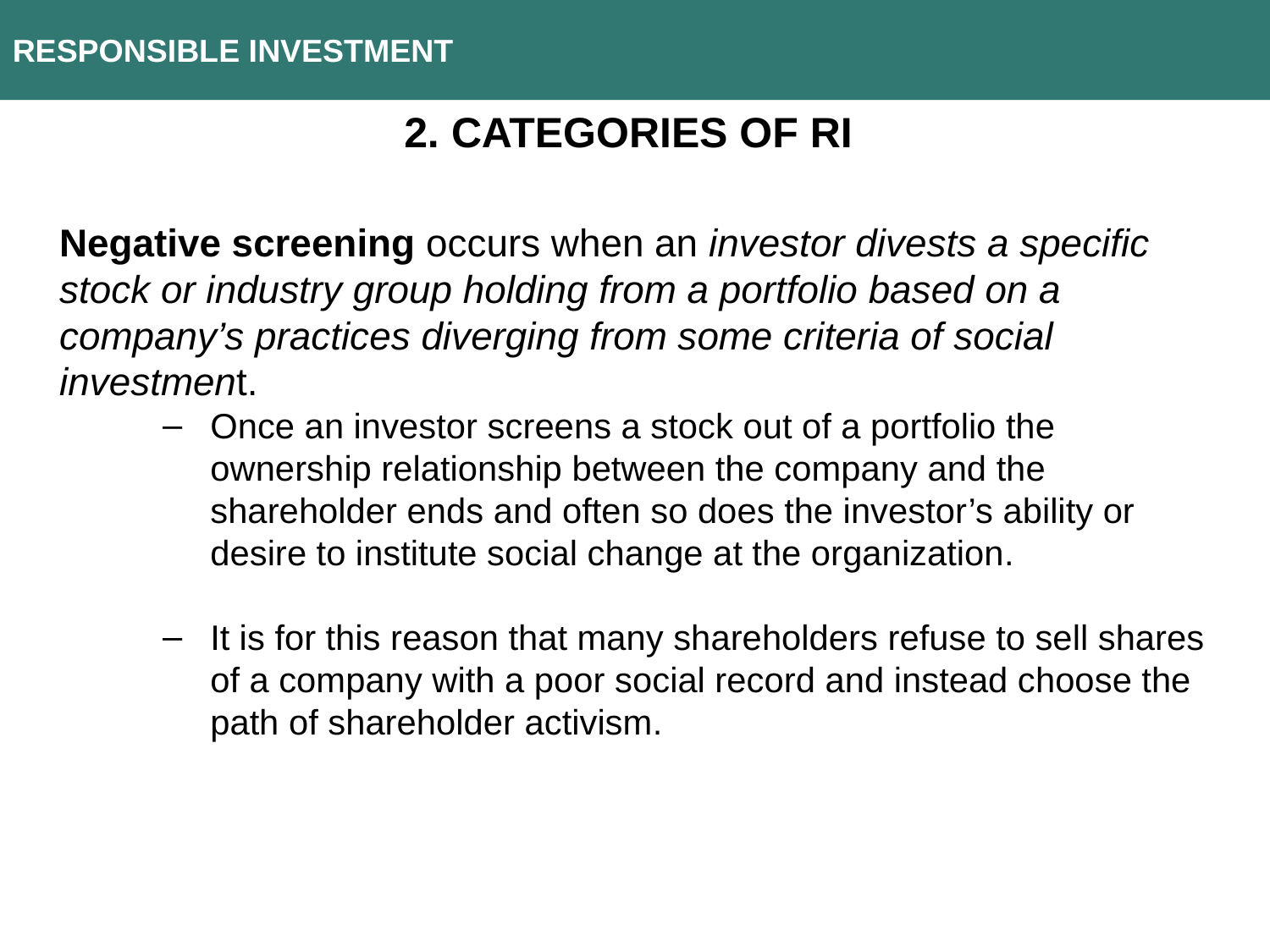

RESPONSIBLE INVESTMENT

2. Categories of RI
Negative screening occurs when an investor divests a specific stock or industry group holding from a portfolio based on a company’s practices diverging from some criteria of social investment.
Once an investor screens a stock out of a portfolio the ownership relationship between the company and the shareholder ends and often so does the investor’s ability or desire to institute social change at the organization.

It is for this reason that many shareholders refuse to sell shares of a company with a poor social record and instead choose the path of shareholder activism.